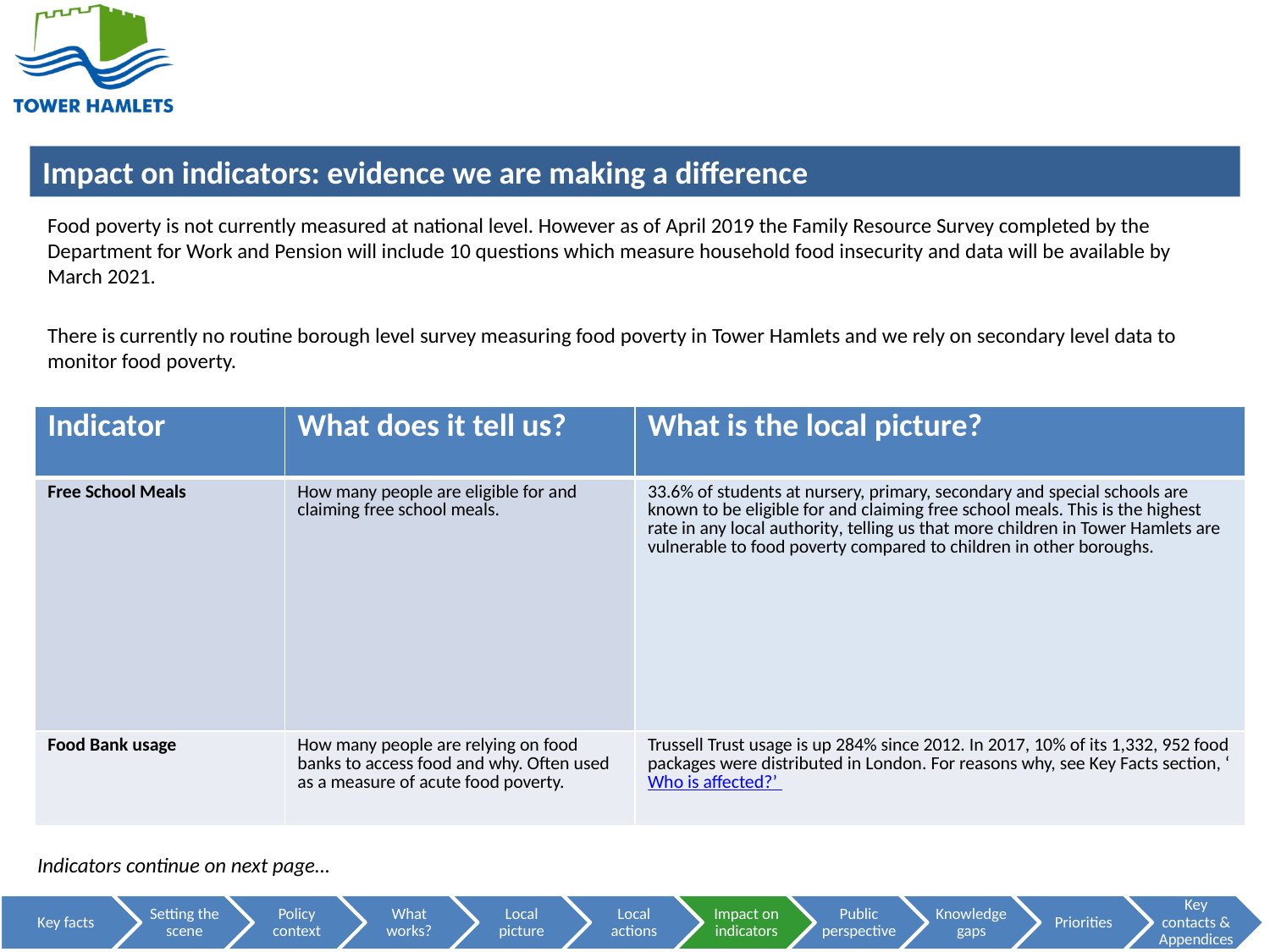

WHAT DIFFERENCE IS IT MAKING?
Food poverty is not currently measured at national level. However as of April 2019 the Family Resource Survey completed by the Department for Work and Pension will include 10 questions which measure household food insecurity and data will be available by March 2021.

There is currently no routine borough level survey measuring food poverty in Tower Hamlets and we rely on secondary level data to monitor food poverty.

| Indicator | What does it tell us? | What is the local picture? |
| --- | --- | --- |
| Free School Meals | How many people are eligible for and claiming free school meals. | 33.6% of students at nursery, primary, secondary and special schools are known to be eligible for and claiming free school meals. This is the highest rate in any local authority, telling us that more children in Tower Hamlets are vulnerable to food poverty compared to children in other boroughs. |
| Food Bank usage | How many people are relying on food banks to access food and why. Often used as a measure of acute food poverty. | Trussell Trust usage is up 284% since 2012. In 2017, 10% of its 1,332, 952 food packages were distributed in London. For reasons why, see Key Facts section, ‘Who is affected?’ |
Indicators continue on next page…